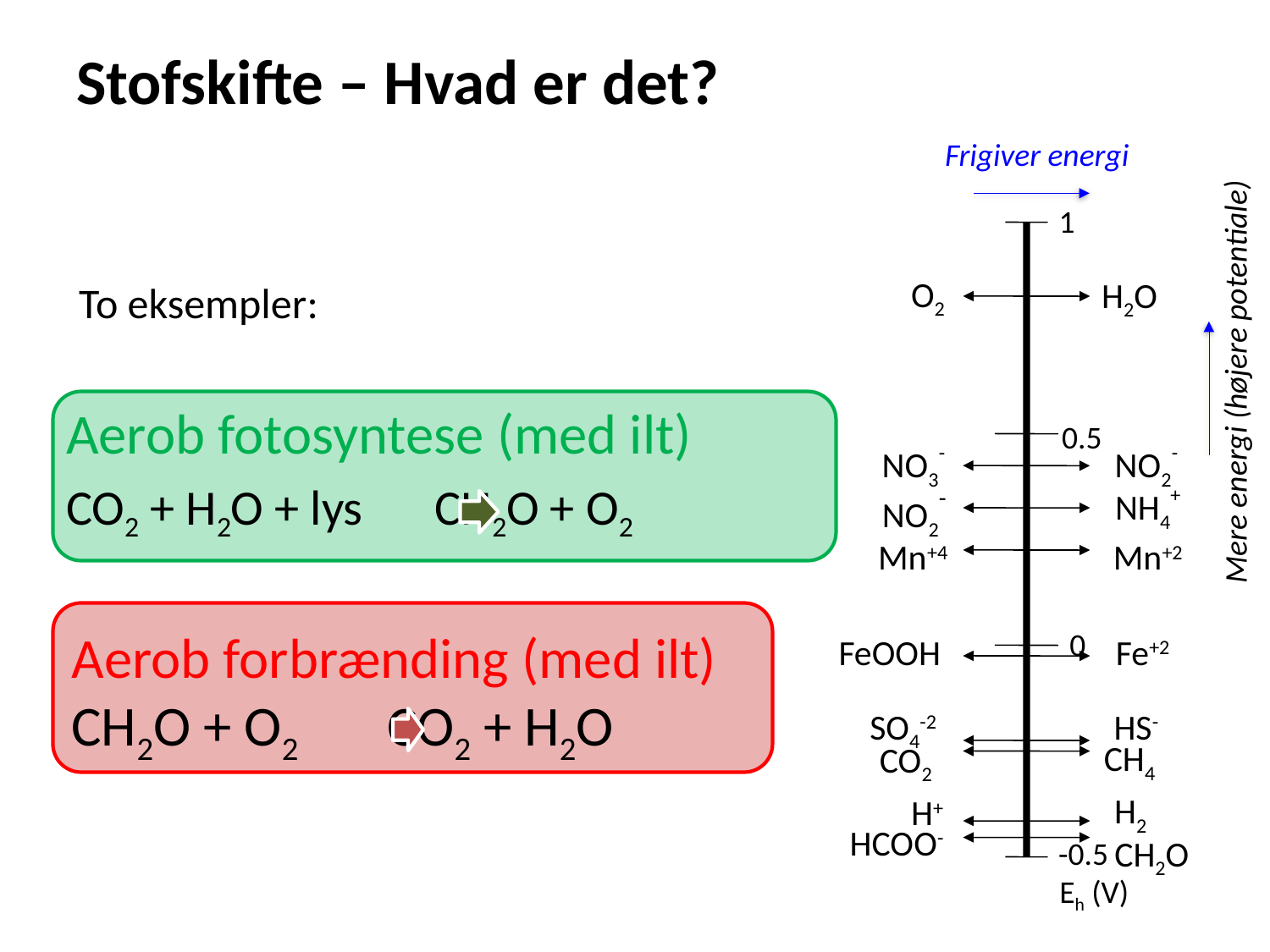

# Stofskifte – Hvad er det?

1

O2
H2O

0.5
NO3-

NO2-

NO2-
NH4+

Mn+4
Mn+2

0
FeOOH
Fe+2

SO4-2
HS-
CH4
CO2

H2
H+
HCOO-

CH2O
-0.5

Eh (V)
Frigiver energi
Mere energi (højere potentiale)
To eksempler:

Aerob fotosyntese (med ilt)
CO2 + H2O + lys	      CH2O + O2

Aerob forbrænding (med ilt)
CH2O + O2       CO2 + H2O